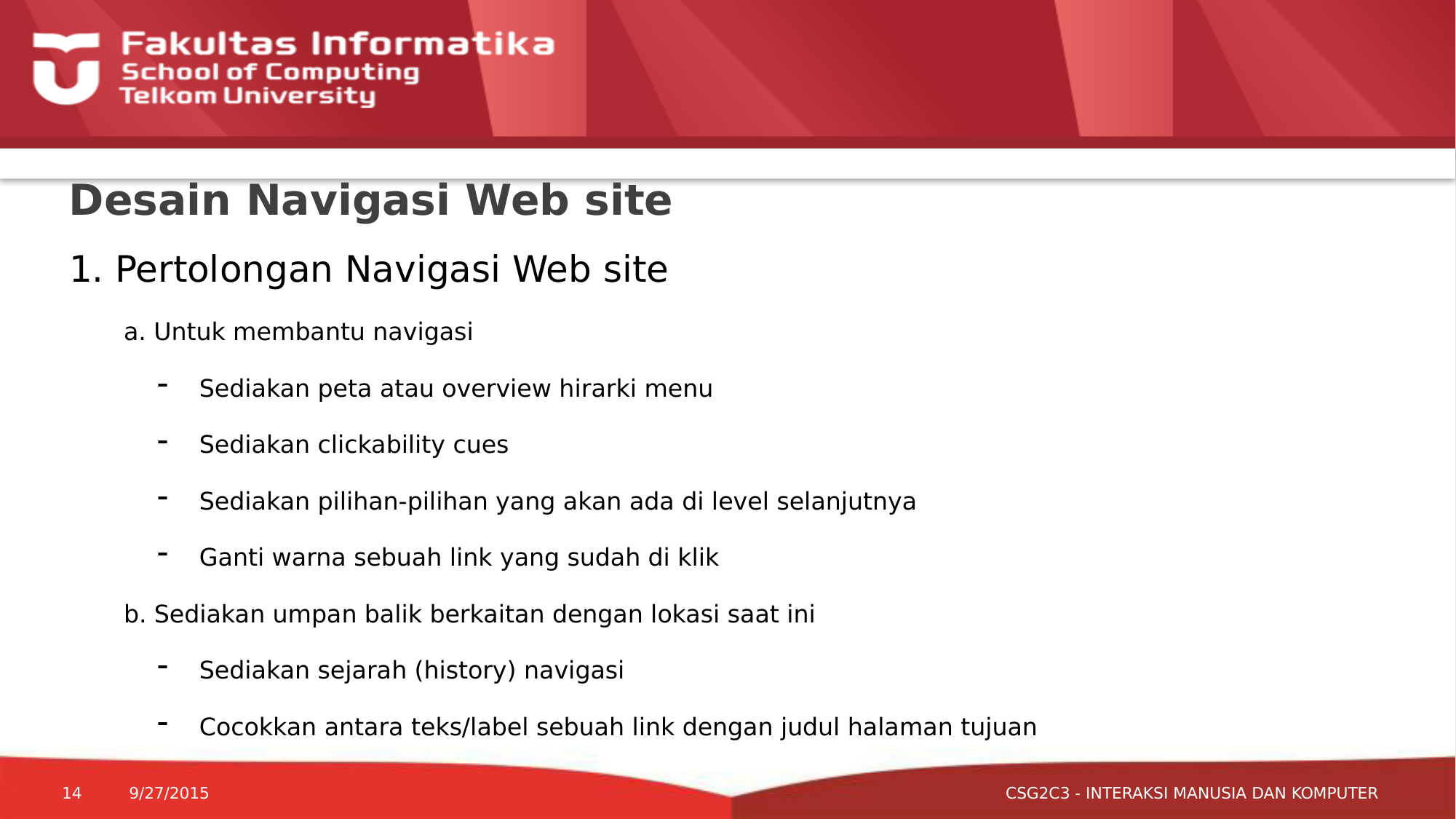

# Desain Navigasi Web site
1. Pertolongan Navigasi Web site
a. Untuk membantu navigasi
Sediakan peta atau overview hirarki menu
Sediakan clickability cues
Sediakan pilihan-pilihan yang akan ada di level selanjutnya
Ganti warna sebuah link yang sudah di klik
b. Sediakan umpan balik berkaitan dengan lokasi saat ini
Sediakan sejarah (history) navigasi
Cocokkan antara teks/label sebuah link dengan judul halaman tujuan

CSG2C3 - INTERAKSI MANUSIA DAN KOMPUTER
14
9/27/2015